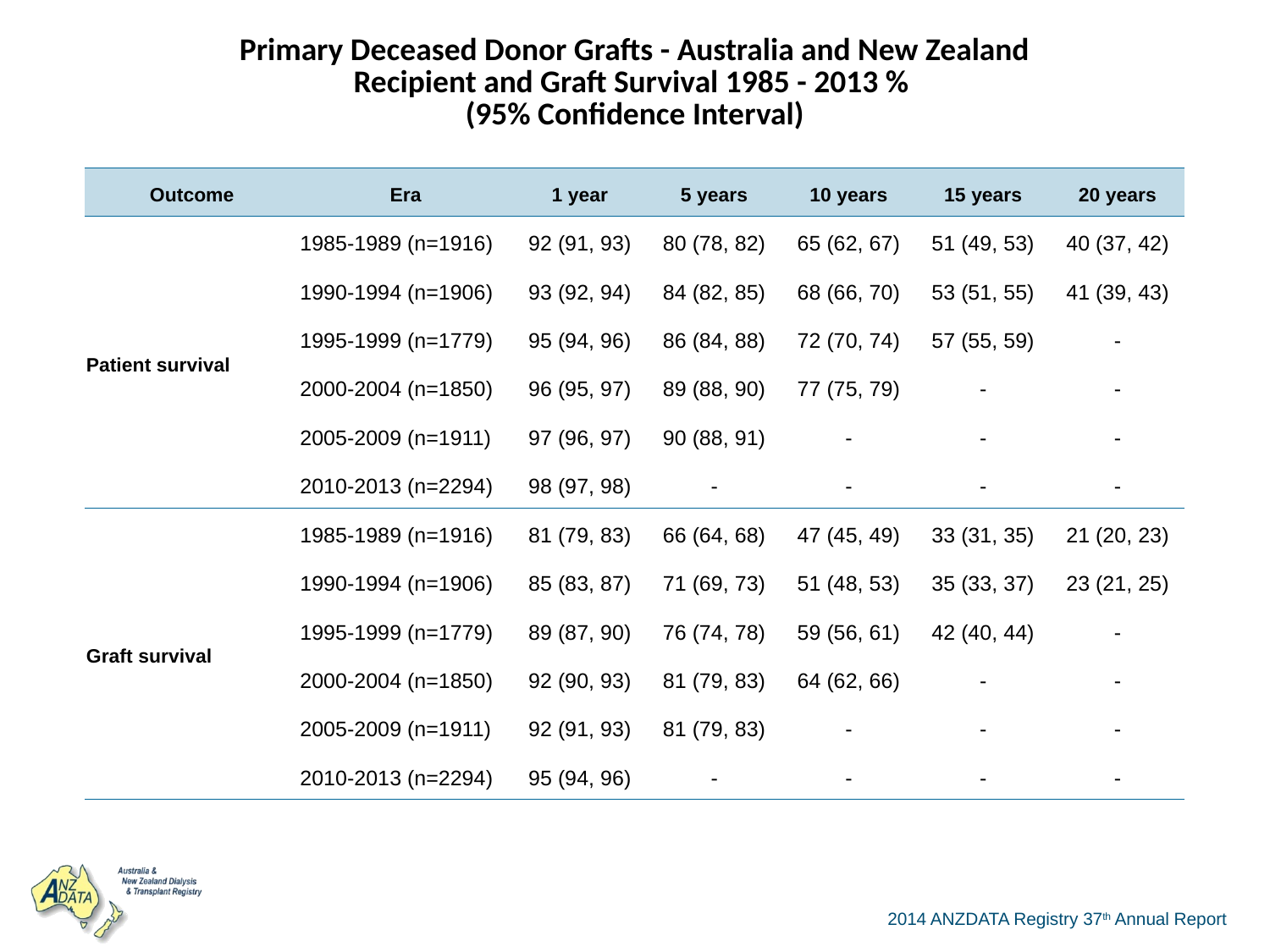

| Primary Deceased Donor Grafts - Australia and New Zealand Recipient and Graft Survival 1985 - 2013 % (95% Confidence Interval) |  |  |  |  |  |  |
| --- | --- | --- | --- | --- | --- | --- |
| Outcome | Era | 1 year | 5 years | 10 years | 15 years | 20 years |
| Patient survival | 1985-1989 (n=1916) | 92 (91, 93) | 80 (78, 82) | 65 (62, 67) | 51 (49, 53) | 40 (37, 42) |
|  | 1990-1994 (n=1906) | 93 (92, 94) | 84 (82, 85) | 68 (66, 70) | 53 (51, 55) | 41 (39, 43) |
|  | 1995-1999 (n=1779) | 95 (94, 96) | 86 (84, 88) | 72 (70, 74) | 57 (55, 59) | - |
|  | 2000-2004 (n=1850) | 96 (95, 97) | 89 (88, 90) | 77 (75, 79) | - | - |
|  | 2005-2009 (n=1911) | 97 (96, 97) | 90 (88, 91) | - | - | - |
|  | 2010-2013 (n=2294) | 98 (97, 98) | - | - | - | - |
| Graft survival | 1985-1989 (n=1916) | 81 (79, 83) | 66 (64, 68) | 47 (45, 49) | 33 (31, 35) | 21 (20, 23) |
|  | 1990-1994 (n=1906) | 85 (83, 87) | 71 (69, 73) | 51 (48, 53) | 35 (33, 37) | 23 (21, 25) |
|  | 1995-1999 (n=1779) | 89 (87, 90) | 76 (74, 78) | 59 (56, 61) | 42 (40, 44) | - |
|  | 2000-2004 (n=1850) | 92 (90, 93) | 81 (79, 83) | 64 (62, 66) | - | - |
|  | 2005-2009 (n=1911) | 92 (91, 93) | 81 (79, 83) | - | - | - |
|  | 2010-2013 (n=2294) | 95 (94, 96) | - | - | - | - |